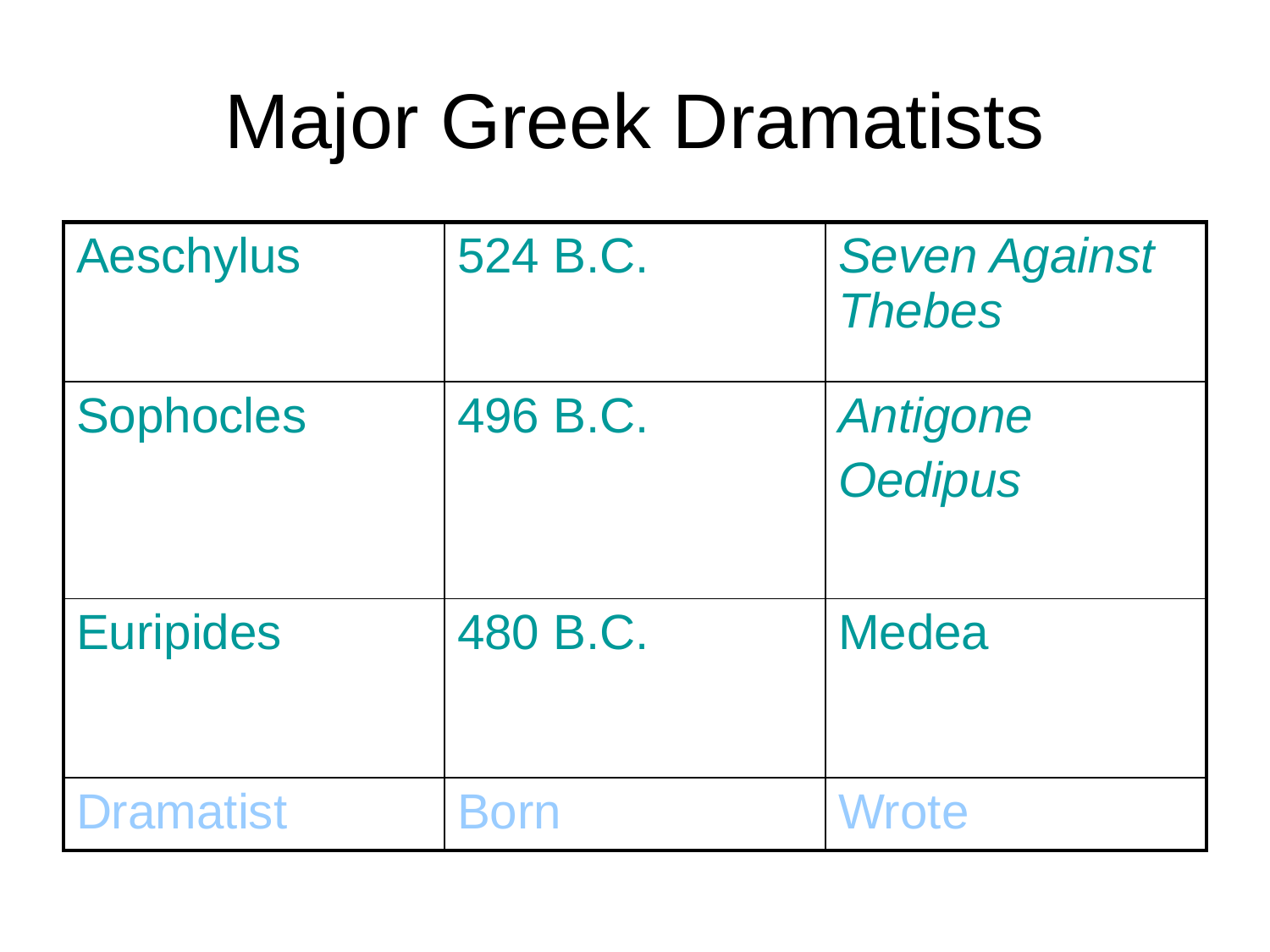

# Major Greek Dramatists
| Aeschylus | 524 B.C. | Seven Against Thebes |
| --- | --- | --- |
| Sophocles | 496 B.C. | Antigone Oedipus |
| Euripides | 480 B.C. | Medea |
| Dramatist | Born | Wrote |